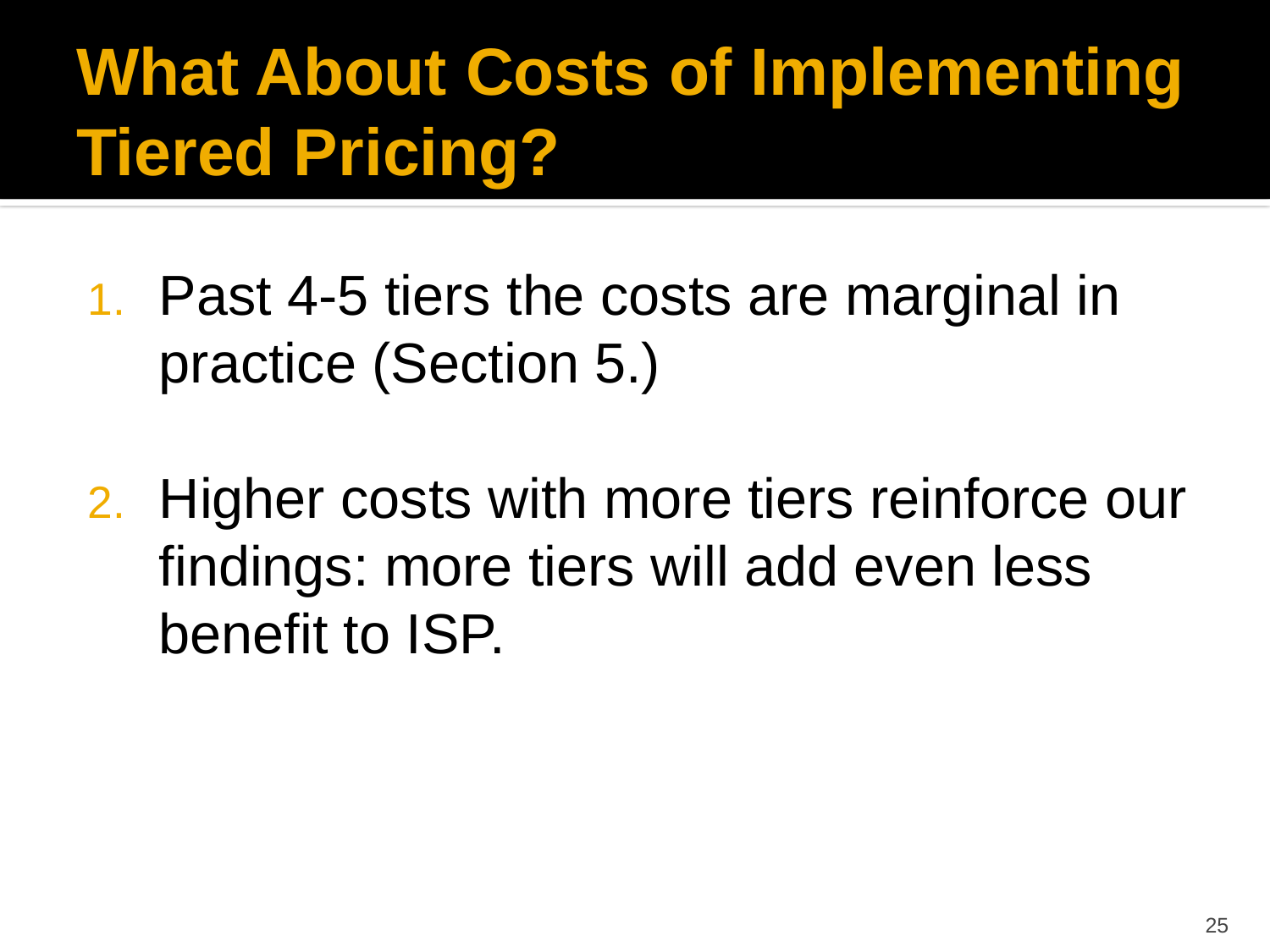

# What About Costs of Implementing Tiered Pricing?
Past 4-5 tiers the costs are marginal in practice (Section 5.)

Higher costs with more tiers reinforce our findings: more tiers will add even less benefit to ISP.
25